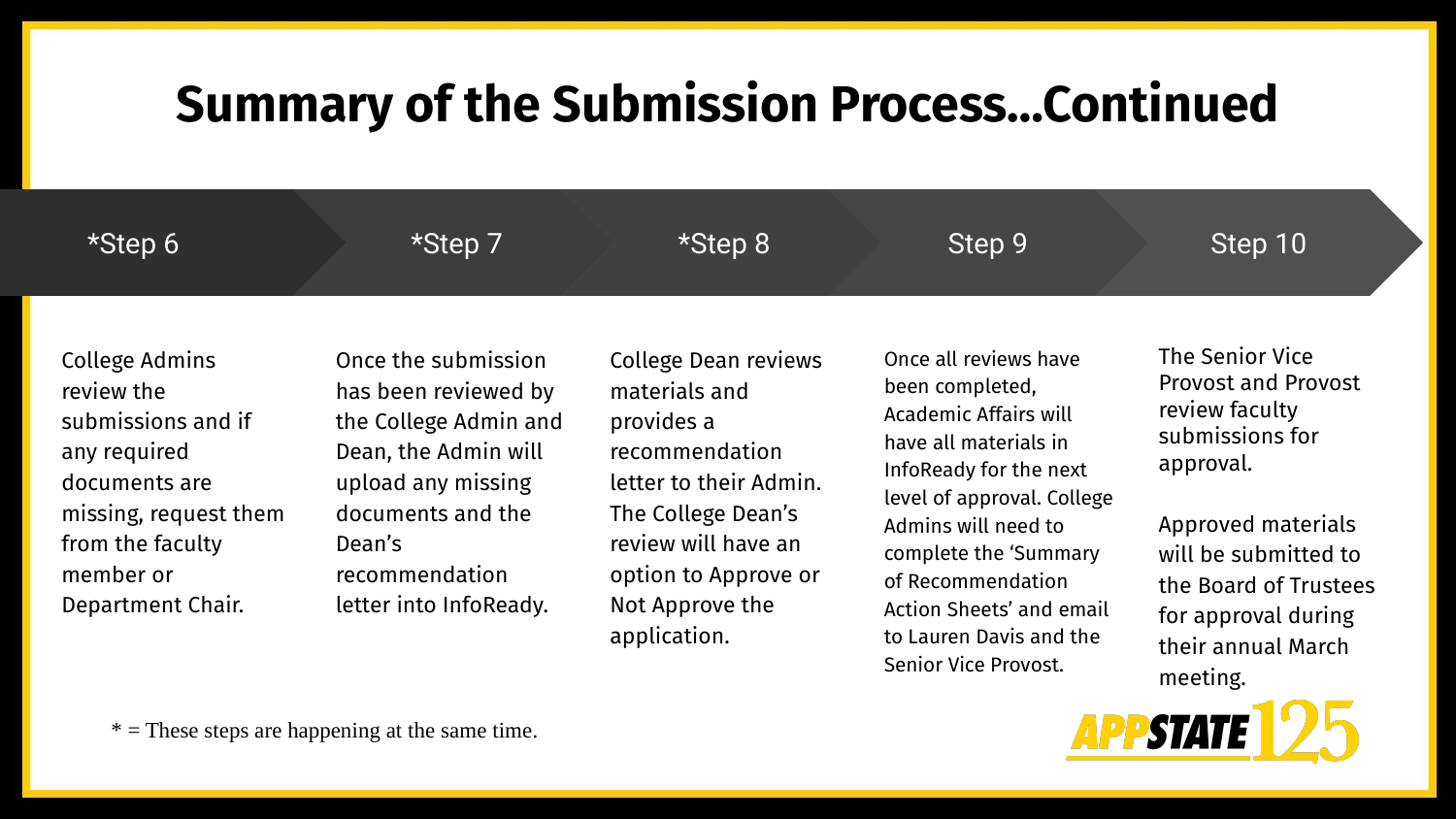

Summary of the Submission Process…Continued
*Step 7
Once the submission has been reviewed by the College Admin and Dean, the Admin will upload any missing documents and the Dean’s recommendation letter into InfoReady.
*Step 8
College Dean reviews materials and provides a recommendation letter to their Admin. The College Dean’s review will have an option to Approve or Not Approve the application.
Step 9
Once all reviews have been completed, Academic Affairs will have all materials in InfoReady for the next level of approval. College Admins will need to complete the ‘Summary of Recommendation Action Sheets’ and email to Lauren Davis and the Senior Vice Provost.
Step 10
The Senior Vice Provost and Provost review faculty submissions for approval.

Approved materials will be submitted to the Board of Trustees for approval during their annual March meeting.
*Step 6
College Admins  review the submissions and if any required documents are missing, request them from the faculty member or Department Chair.
* = These steps are happening at the same time.